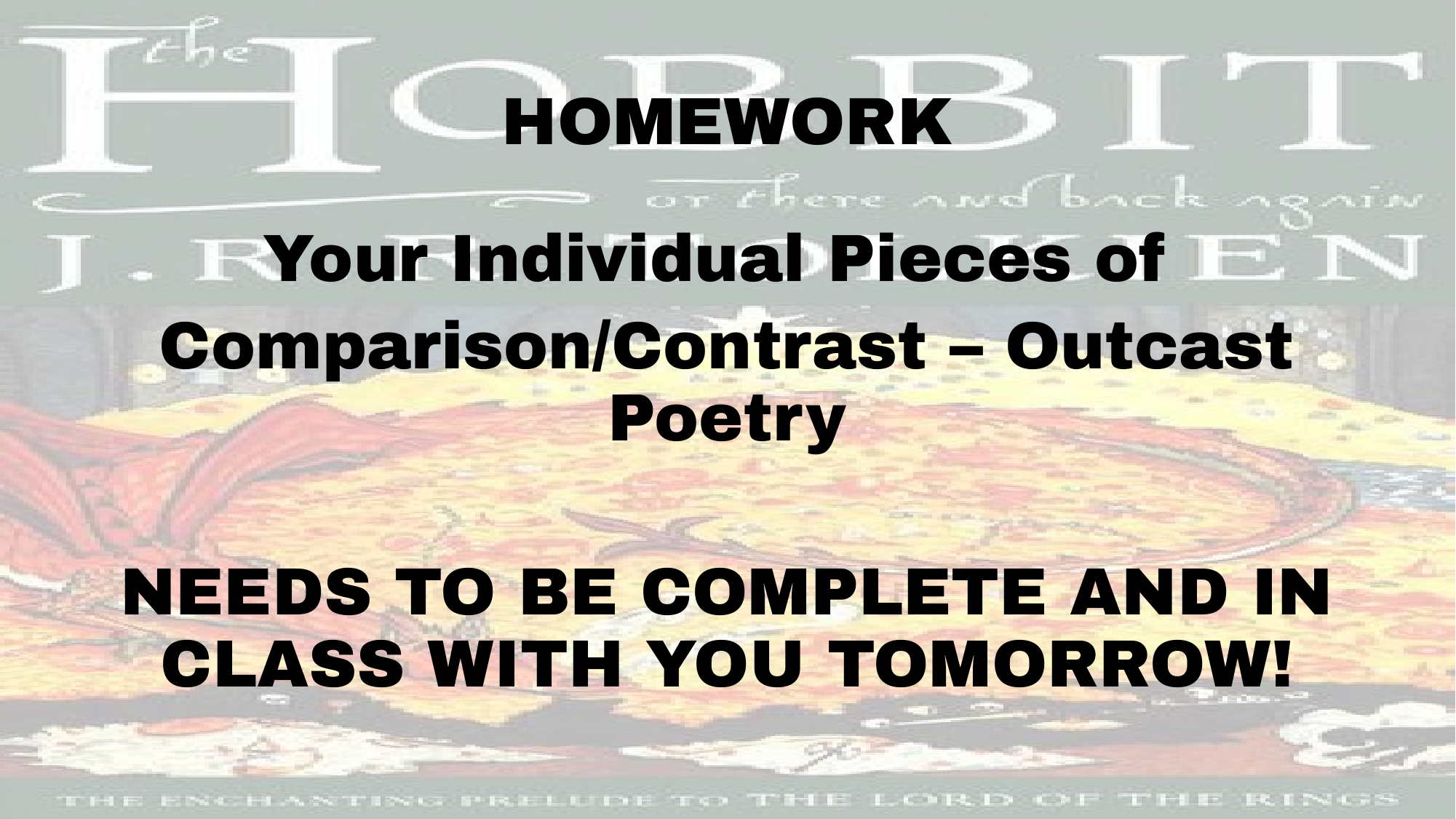

# HOMEWORK
Your Individual Pieces of
Comparison/Contrast – Outcast Poetry

NEEDS TO BE COMPLETE AND IN CLASS WITH YOU TOMORROW!